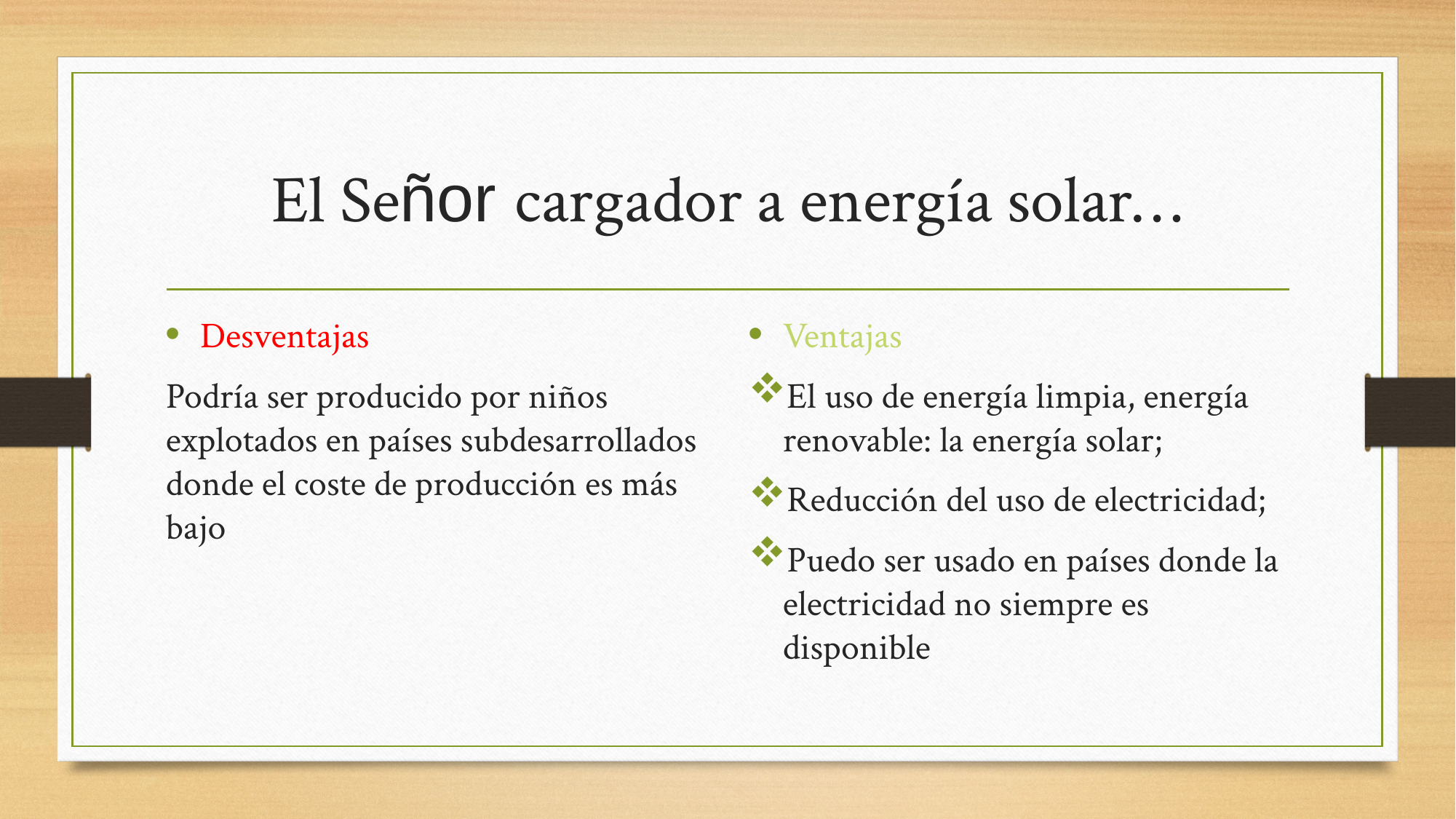

# El Señor cargador a energía solar…
Desventajas
Podría ser producido por niños explotados en países subdesarrollados donde el coste de producción es más bajo
Ventajas
El uso de energía limpia, energía renovable: la energía solar;
Reducción del uso de electricidad;
Puedo ser usado en países donde la electricidad no siempre es disponible